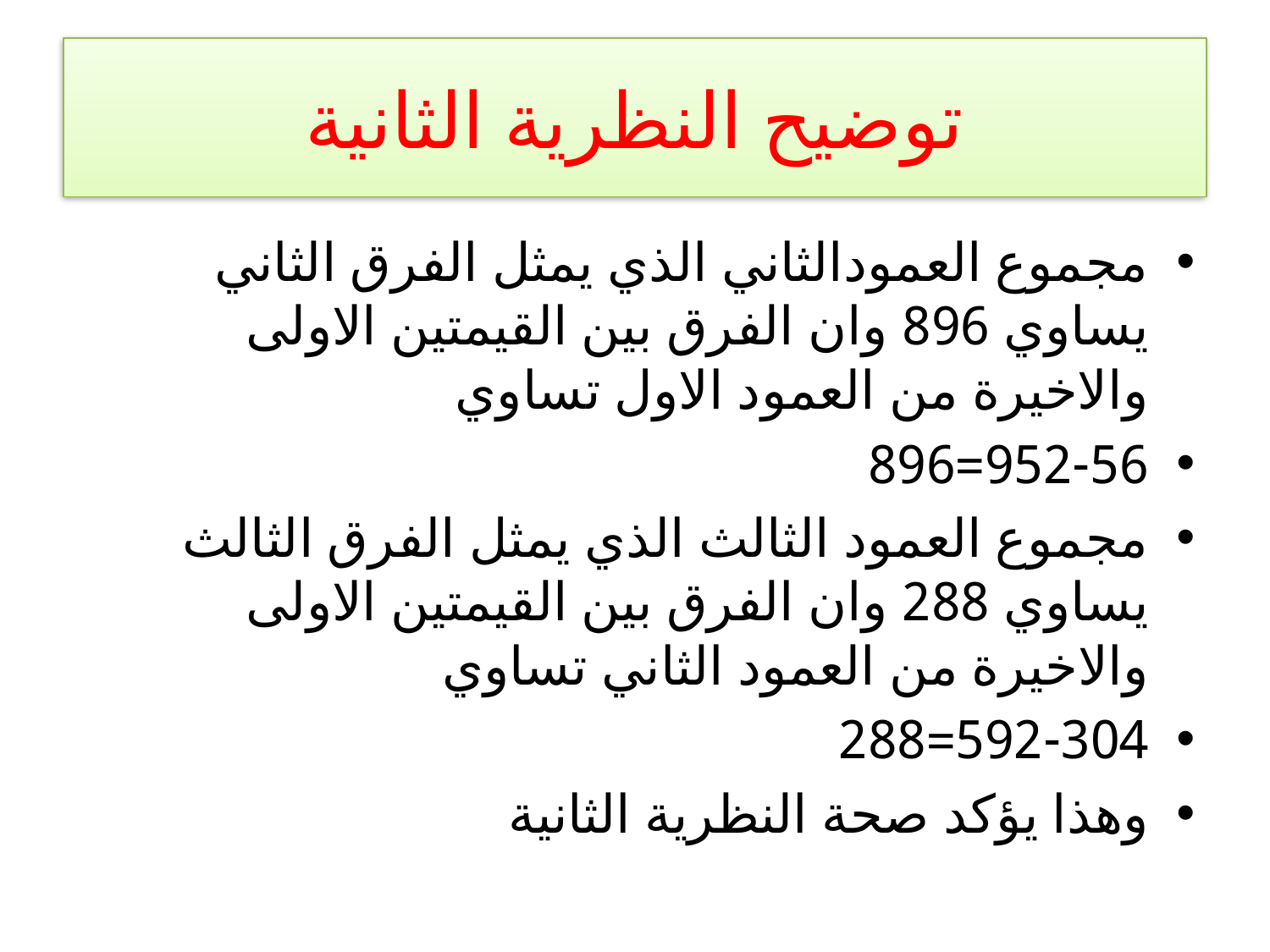

# توضيح النظرية الثانية
مجموع العمودالثاني الذي يمثل الفرق الثاني يساوي 896 وان الفرق بين القيمتين الاولى والاخيرة من العمود الاول تساوي
952-56=896
مجموع العمود الثالث الذي يمثل الفرق الثالث يساوي 288 وان الفرق بين القيمتين الاولى والاخيرة من العمود الثاني تساوي
592-304=288
وهذا يؤكد صحة النظرية الثانية